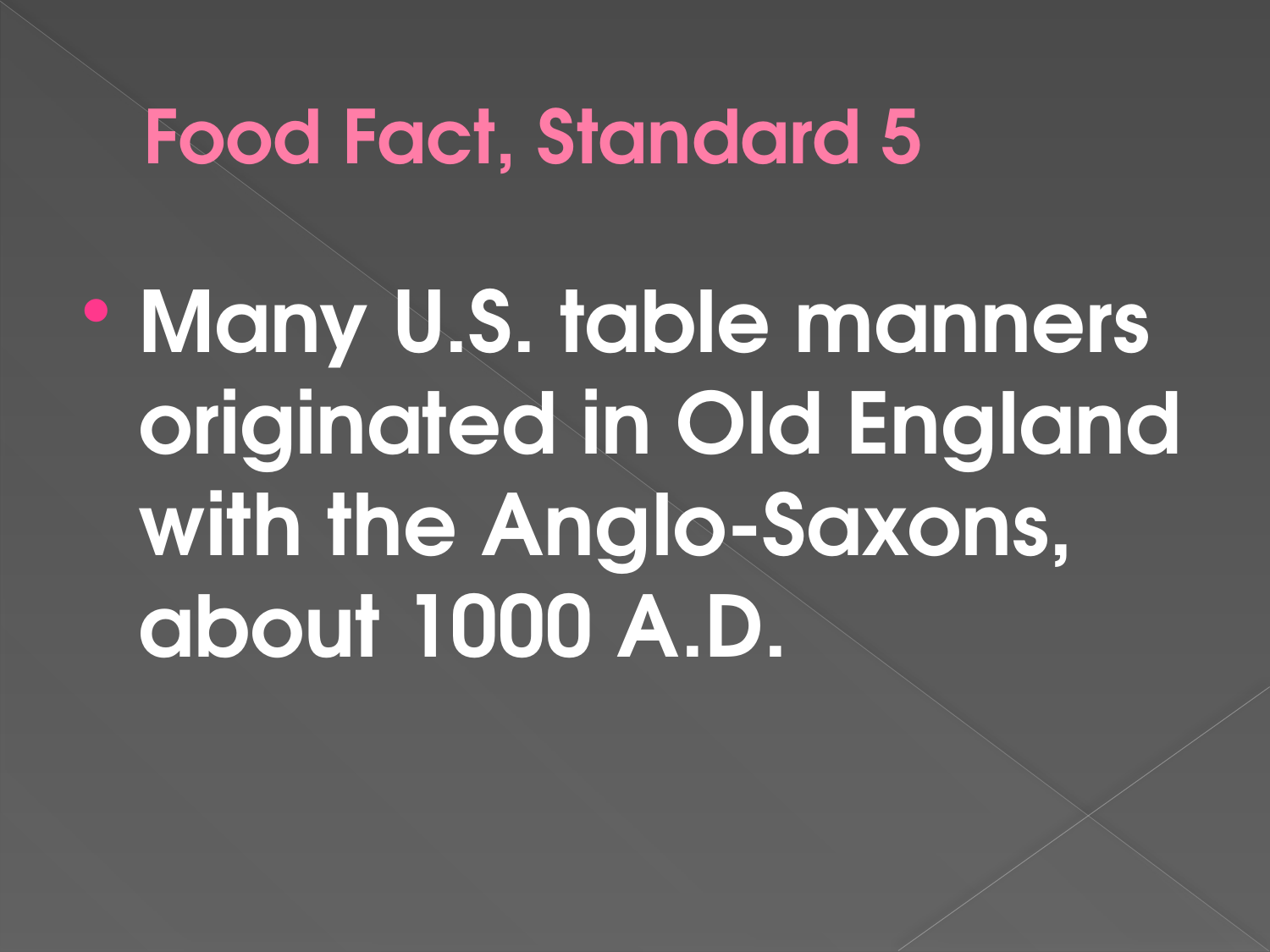

# Food Fact, Standard 5
Many U.S. table manners originated in Old England with the Anglo-Saxons, about 1000 A.D.